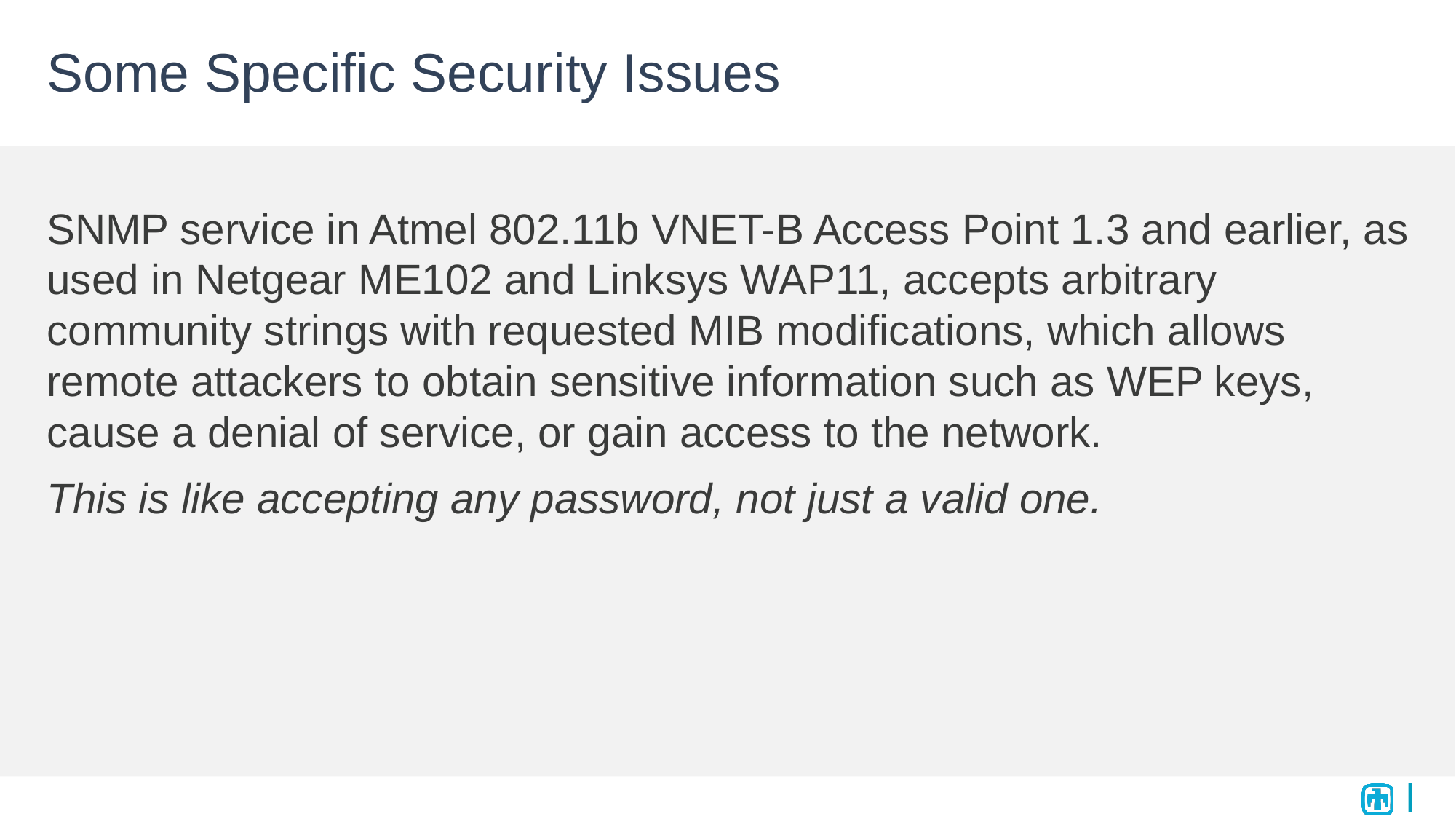

# Some Specific Security Issues
SNMP service in Atmel 802.11b VNET-B Access Point 1.3 and earlier, as used in Netgear ME102 and Linksys WAP11, accepts arbitrary community strings with requested MIB modifications, which allows remote attackers to obtain sensitive information such as WEP keys, cause a denial of service, or gain access to the network.
This is like accepting any password, not just a valid one.